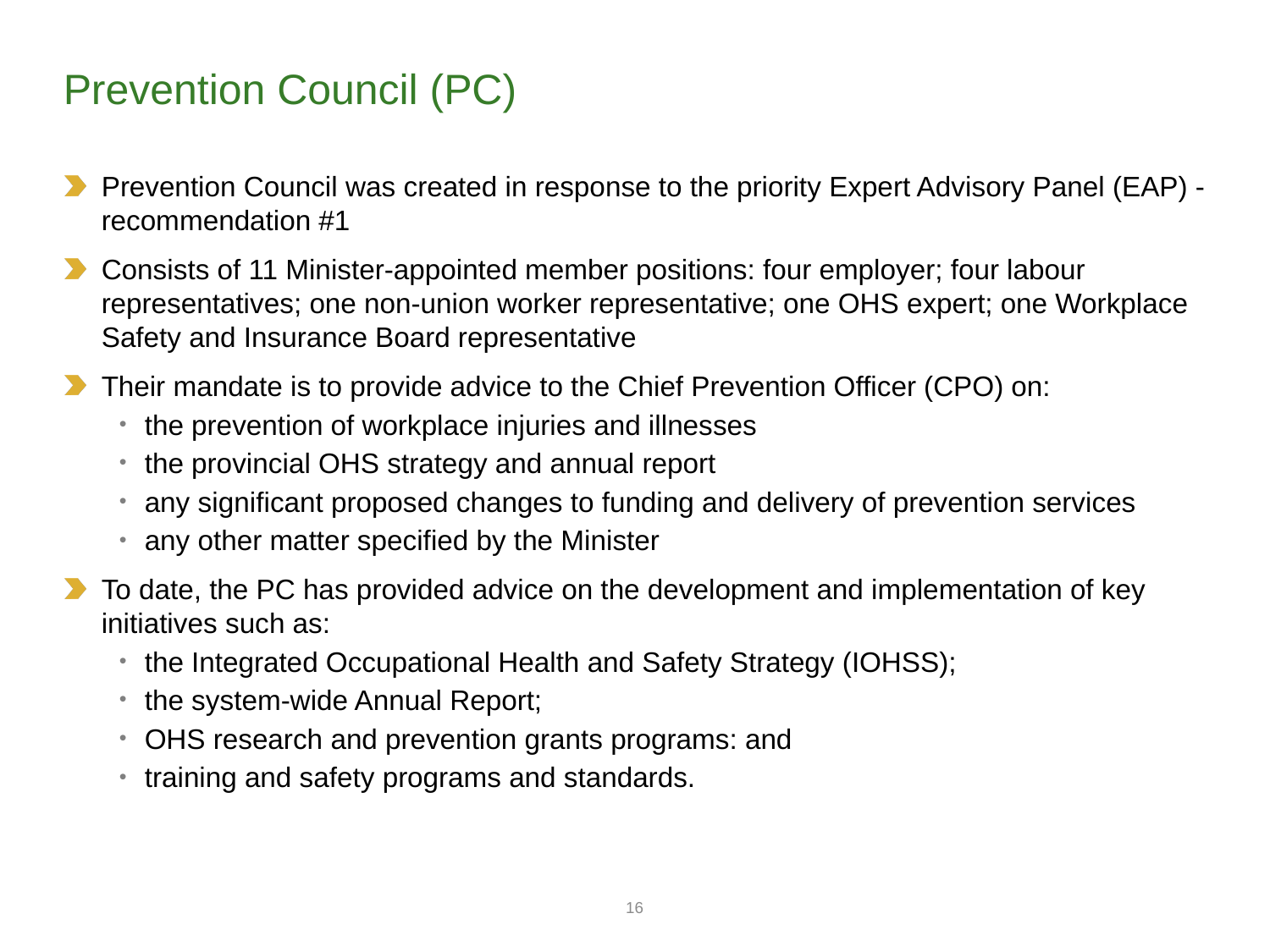

# Prevention Council (PC)
Prevention Council was created in response to the priority Expert Advisory Panel (EAP) - recommendation #1
Consists of 11 Minister-appointed member positions: four employer; four labour representatives; one non-union worker representative; one OHS expert; one Workplace Safety and Insurance Board representative
Their mandate is to provide advice to the Chief Prevention Officer (CPO) on:
the prevention of workplace injuries and illnesses
the provincial OHS strategy and annual report
any significant proposed changes to funding and delivery of prevention services
any other matter specified by the Minister
To date, the PC has provided advice on the development and implementation of key initiatives such as:
the Integrated Occupational Health and Safety Strategy (IOHSS);
the system-wide Annual Report;
OHS research and prevention grants programs: and
training and safety programs and standards.

16